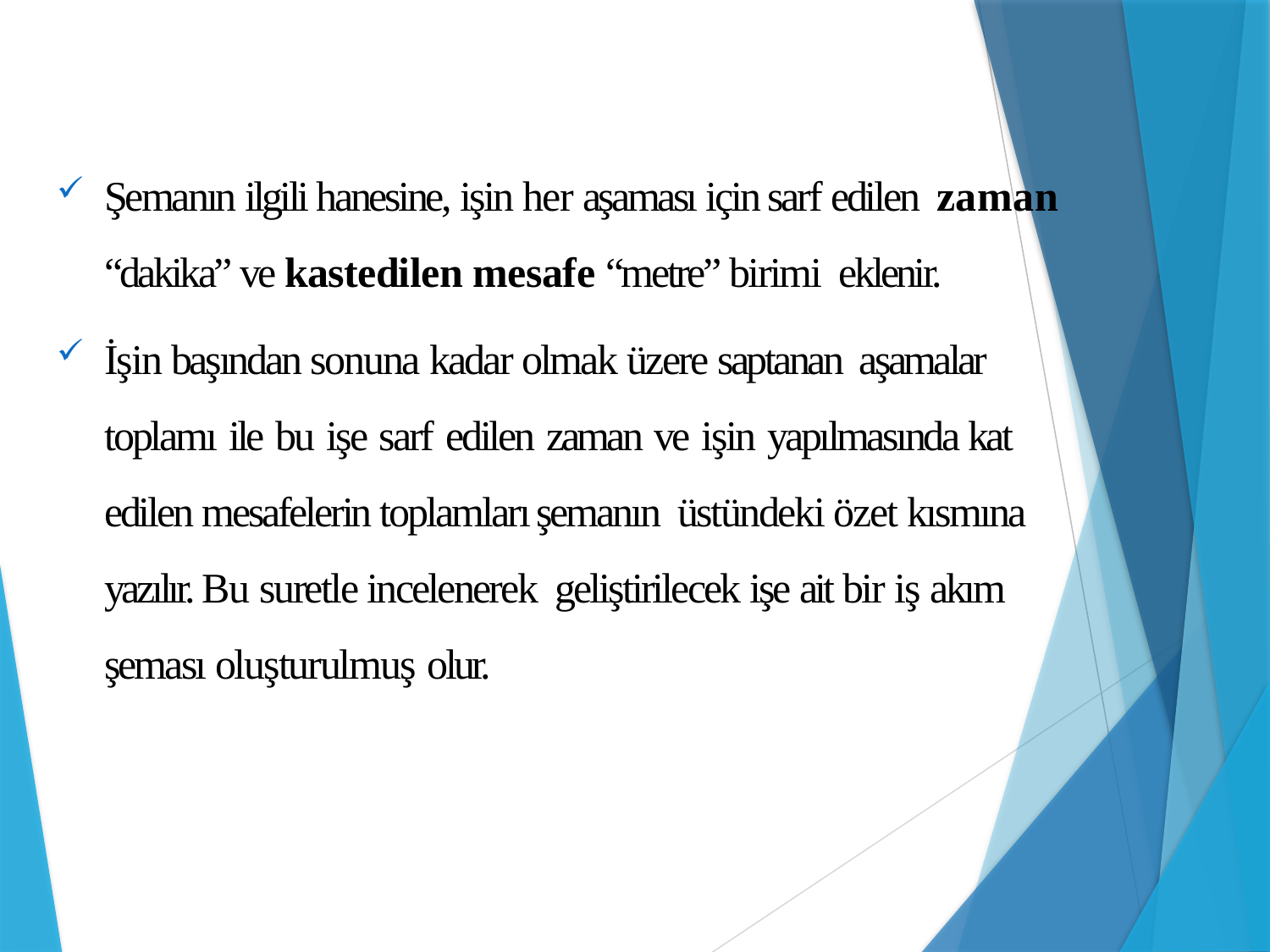

Şemanın ilgili hanesine, işin her aşaması için sarf edilen  zaman “dakika” ve kastedilen mesafe “metre” birimi  eklenir.
İşin başından sonuna kadar olmak üzere saptanan  aşamalar toplamı ile bu işe sarf edilen zaman ve işin yapılmasında kat edilen mesafelerin toplamları şemanın  üstündeki özet kısmına yazılır. Bu suretle incelenerek  geliştirilecek işe ait bir iş akım şeması oluşturulmuş olur.